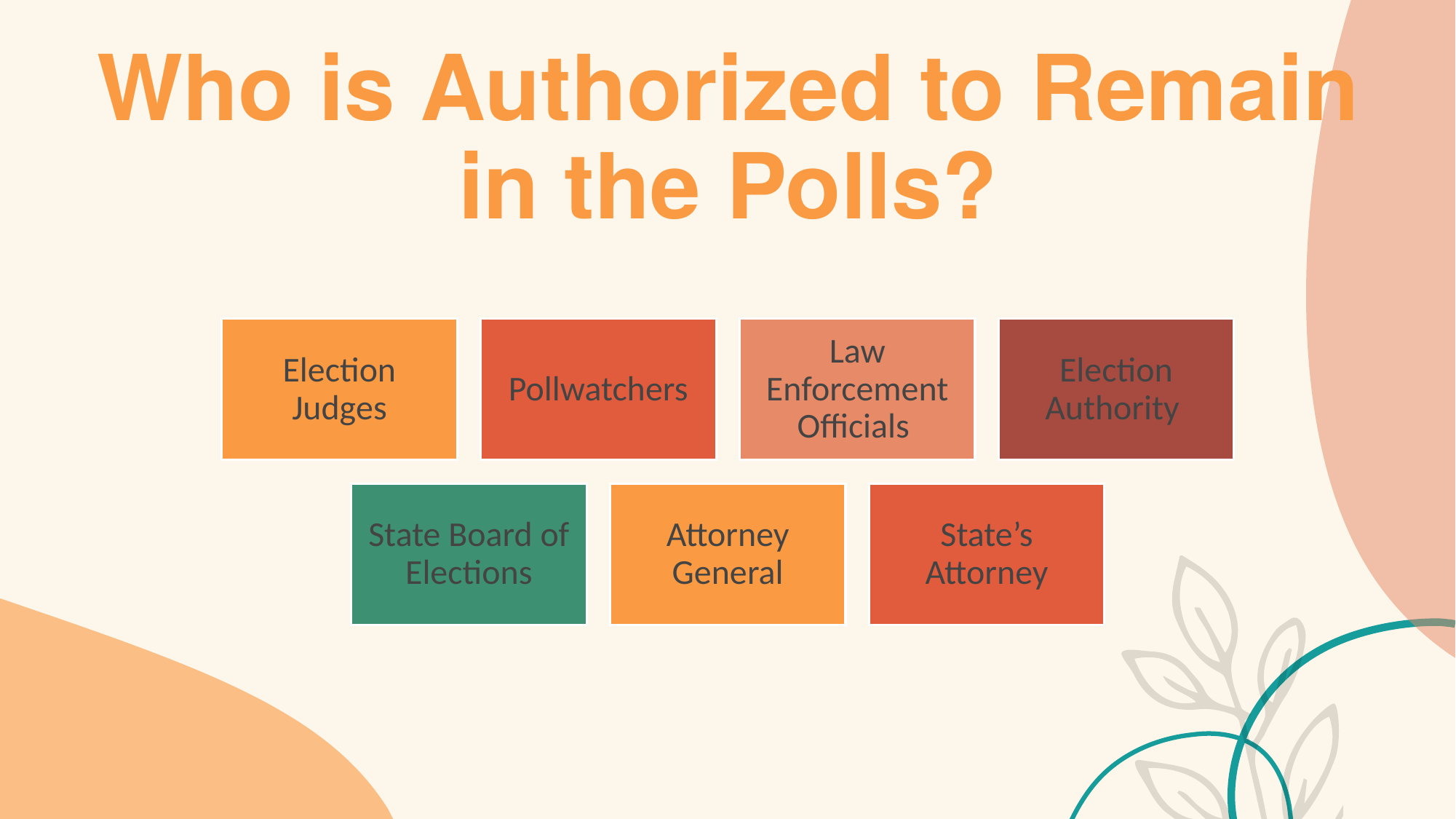

# Who is Authorized to Remain in the Polls?
Election Judges
Pollwatchers
Law Enforcement Officials
Election Authority
State Board of Elections
Attorney General
State’s Attorney